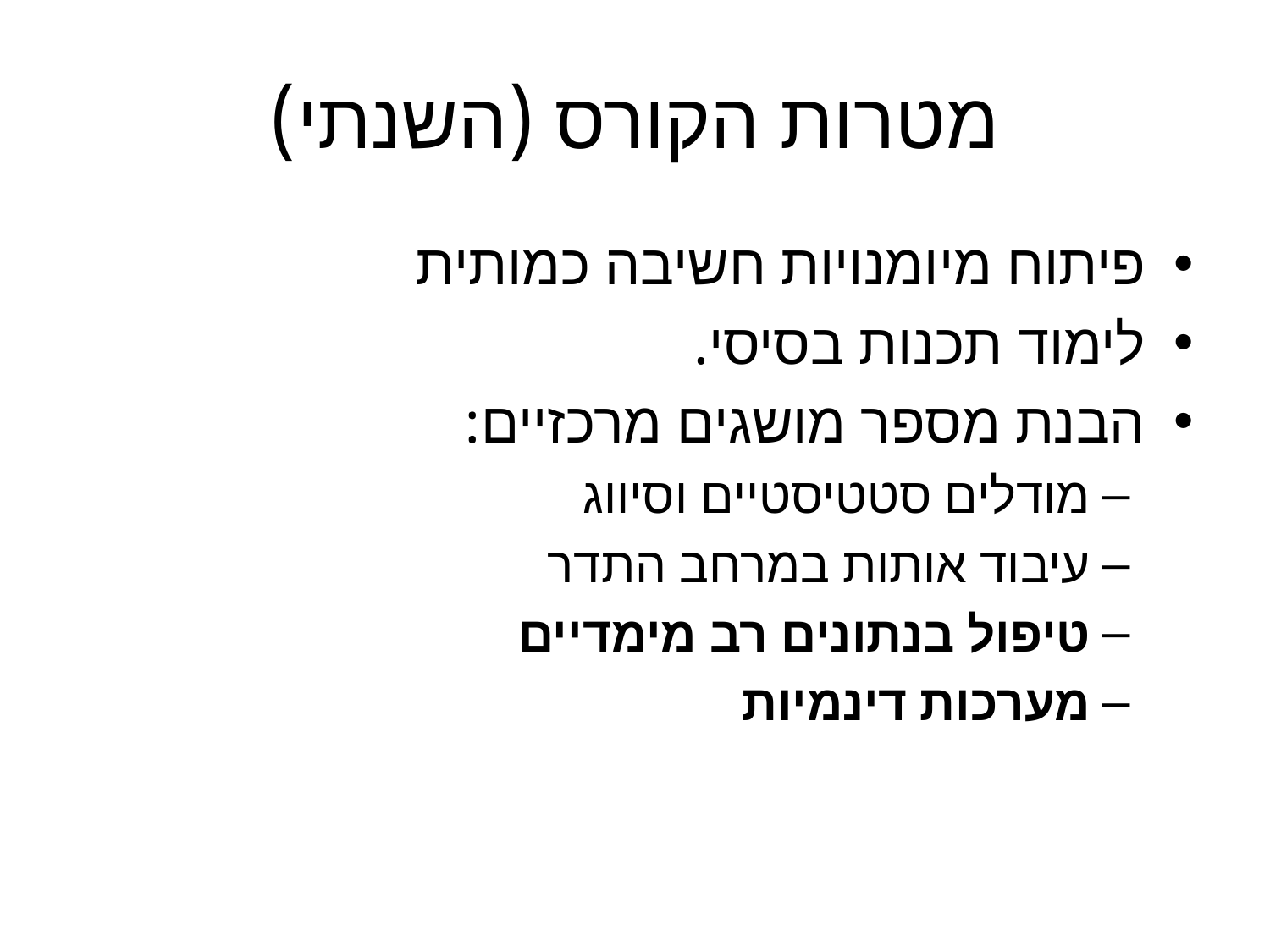

# מטרות הקורס (השנתי)
פיתוח מיומנויות חשיבה כמותית
לימוד תכנות בסיסי.
הבנת מספר מושגים מרכזיים:
מודלים סטטיסטיים וסיווג
עיבוד אותות במרחב התדר
טיפול בנתונים רב מימדיים
מערכות דינמיות